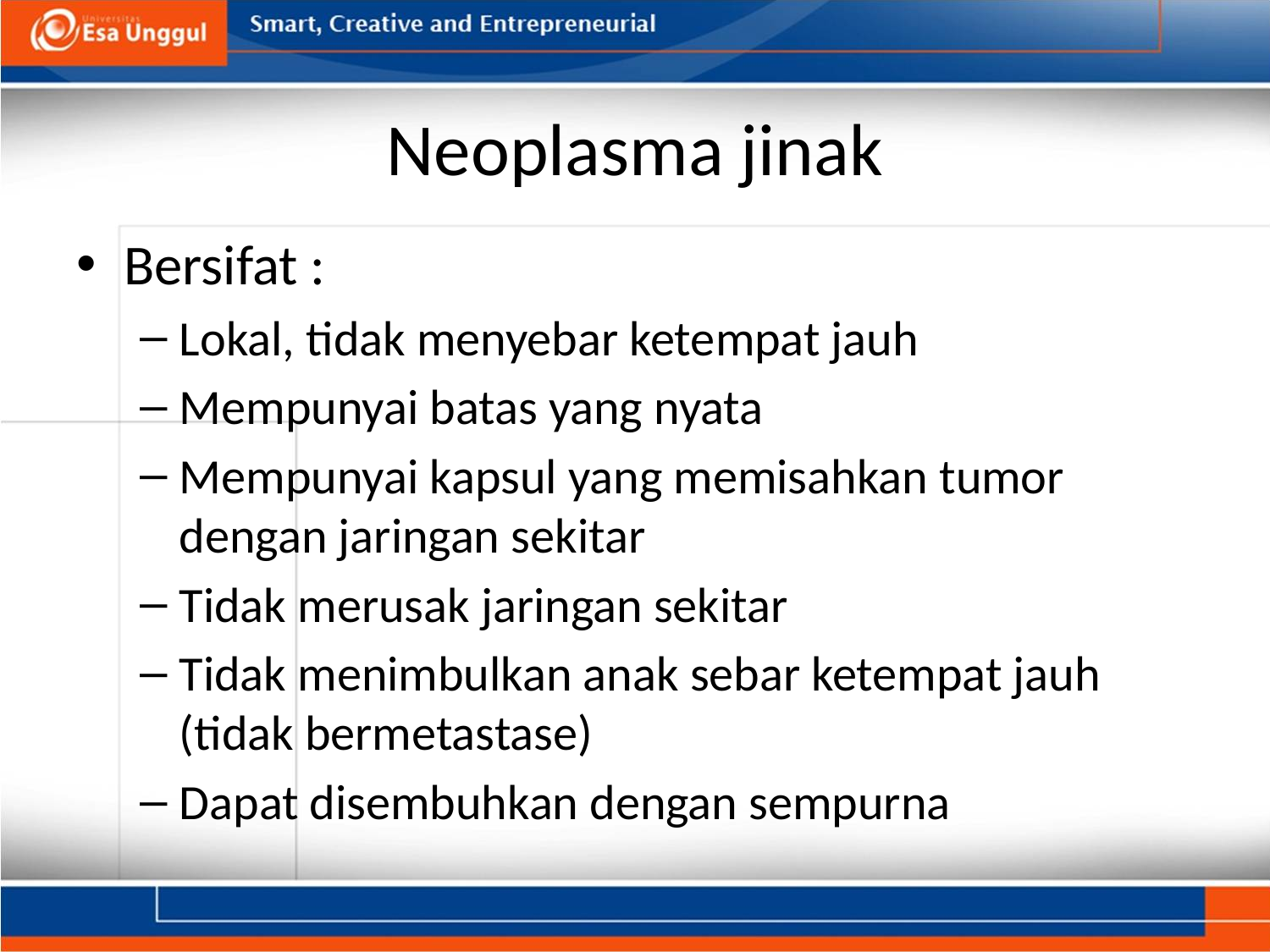

# Neoplasma jinak
Bersifat :
Lokal, tidak menyebar ketempat jauh
Mempunyai batas yang nyata
Mempunyai kapsul yang memisahkan tumor dengan jaringan sekitar
Tidak merusak jaringan sekitar
Tidak menimbulkan anak sebar ketempat jauh (tidak bermetastase)
Dapat disembuhkan dengan sempurna